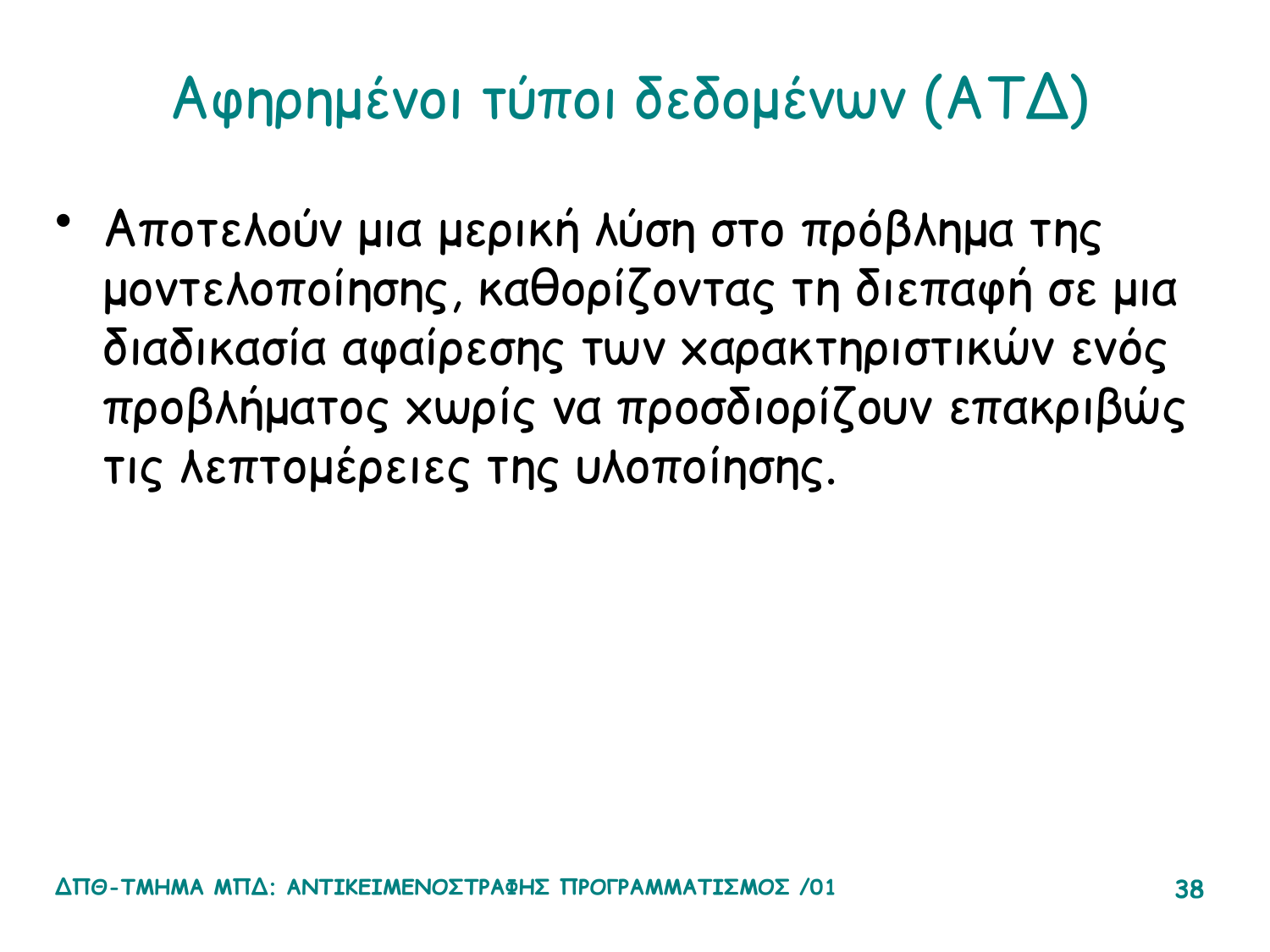

# Αφηρημένοι τύποι δεδομένων (ΑΤΔ)
Αποτελούν μια μερική λύση στο πρόβλημα της μοντελοποίησης, καθορίζοντας τη διεπαφή σε μια διαδικασία αφαίρεσης των χαρακτηριστικών ενός προβλήματος χωρίς να προσδιορίζουν επακριβώς τις λεπτομέρειες της υλοποίησης.

ΔΠΘ-ΤΜΗΜΑ ΜΠΔ: ΑΝΤΙΚΕΙΜΕΝΟΣΤΡΑΦΗΣ ΠΡΟΓΡΑΜΜΑΤΙΣΜΟΣ /01
38